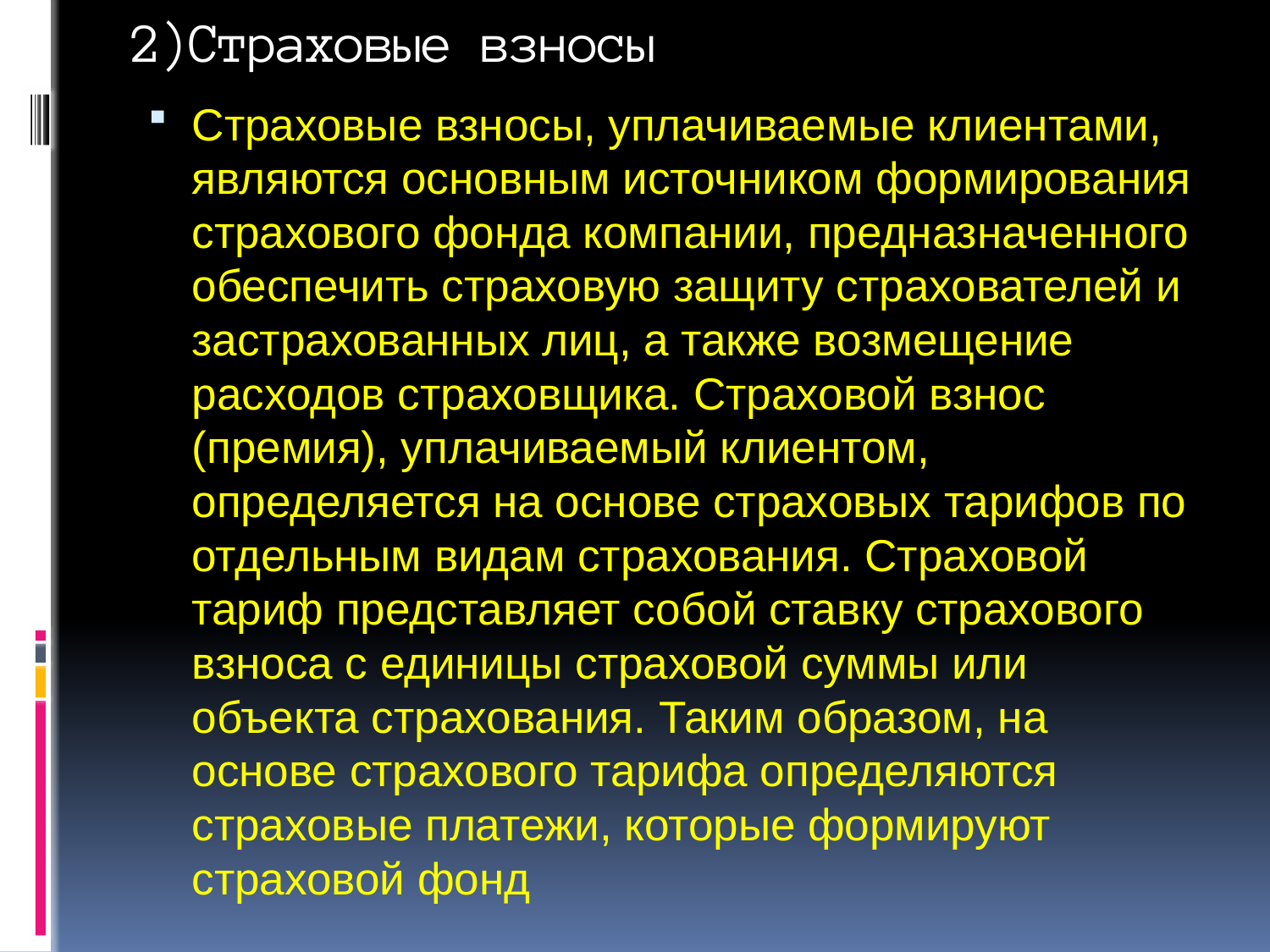

# 2)Страховые взносы
Страховые взносы, уплачиваемые клиентами, являются основным источником формирования страхового фонда компании, предназначенного обеспечить страховую защиту страхователей и застрахованных лиц, а также возмещение расходов страховщика. Страховой взнос (премия), уплачиваемый клиентом, определяется на основе страховых тарифов по отдельным видам страхования. Страховой тариф представляет собой ставку страхового взноса с единицы страховой суммы или объекта страхования. Таким образом, на основе страхового тарифа определяются страховые платежи, которые формируют страховой фонд